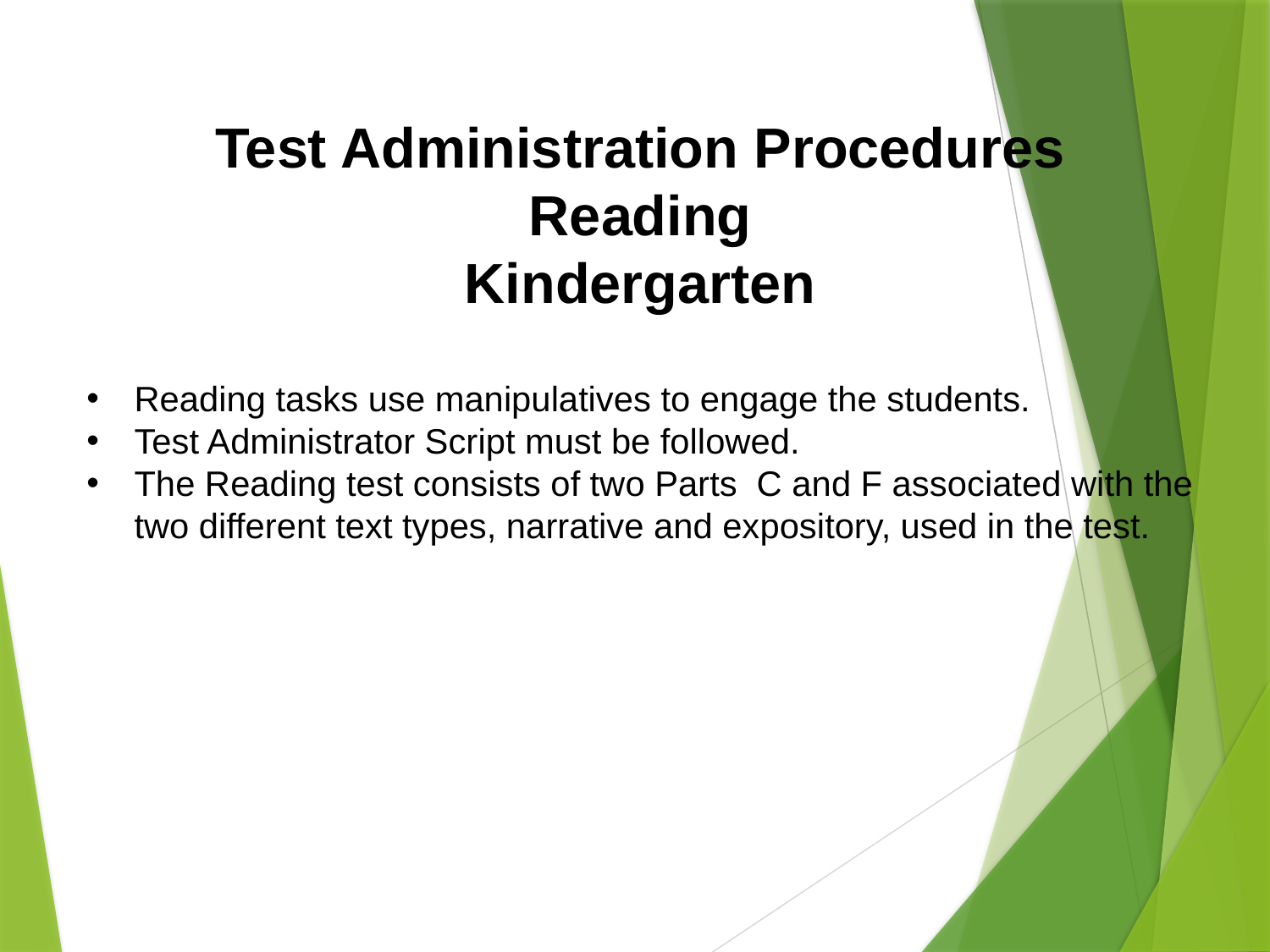

Test Administration Procedures
Reading
Kindergarten

Reading tasks use manipulatives to engage the students.
Test Administrator Script must be followed.
The Reading test consists of two Parts  C and F associated with the two different text types, narrative and expository, used in the test.

111